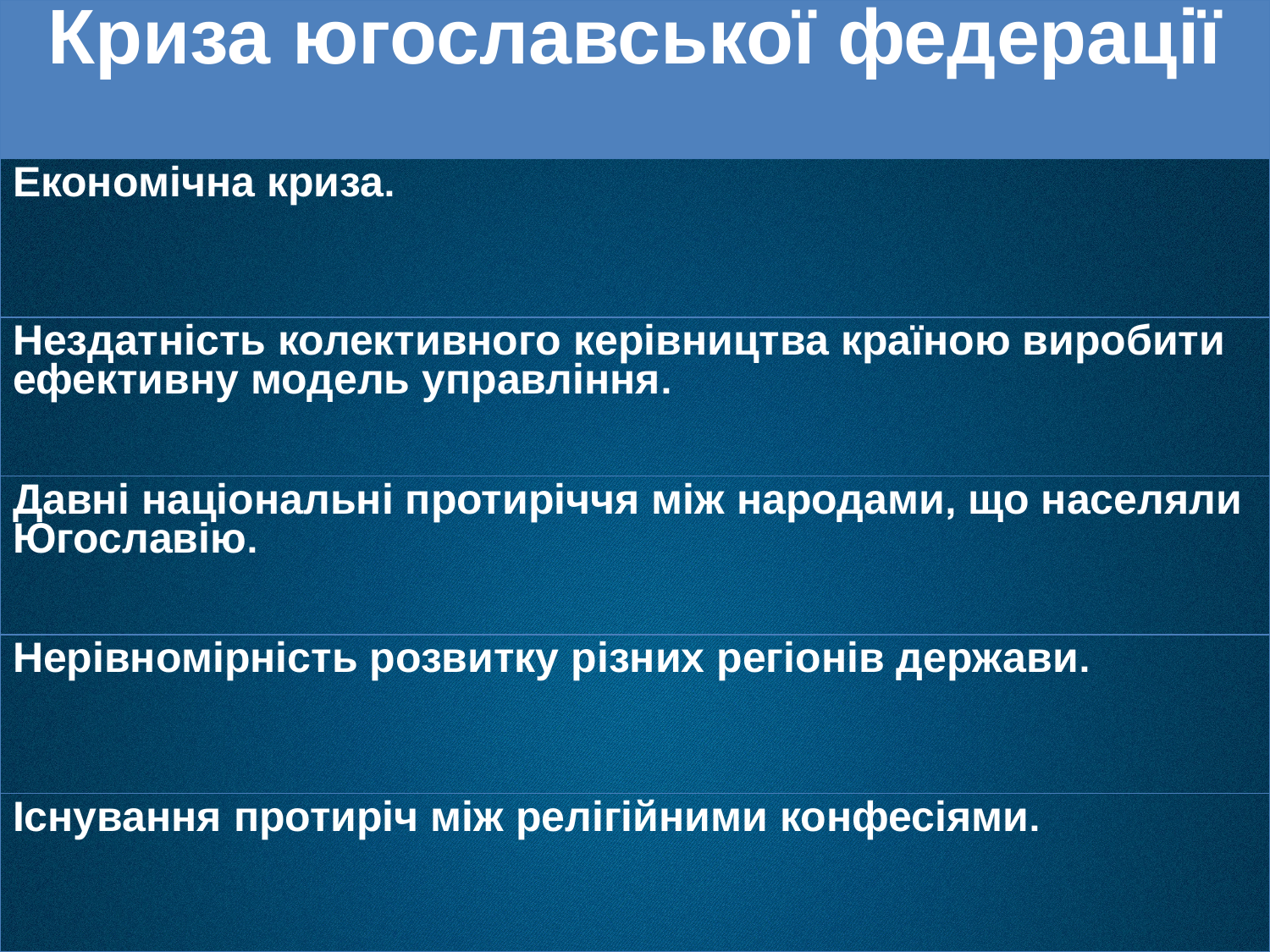

| Криза югославської федерації |
| --- |
| Економічна криза. |
| Нездатність колективного керівництва країною виробити ефективну модель управління. |
| Давні національні протиріччя між народами, що населяли Югославію. |
| Нерівномірність розвитку різних регіонів держави. |
| Існування протиріч між релігійними конфесіями. |